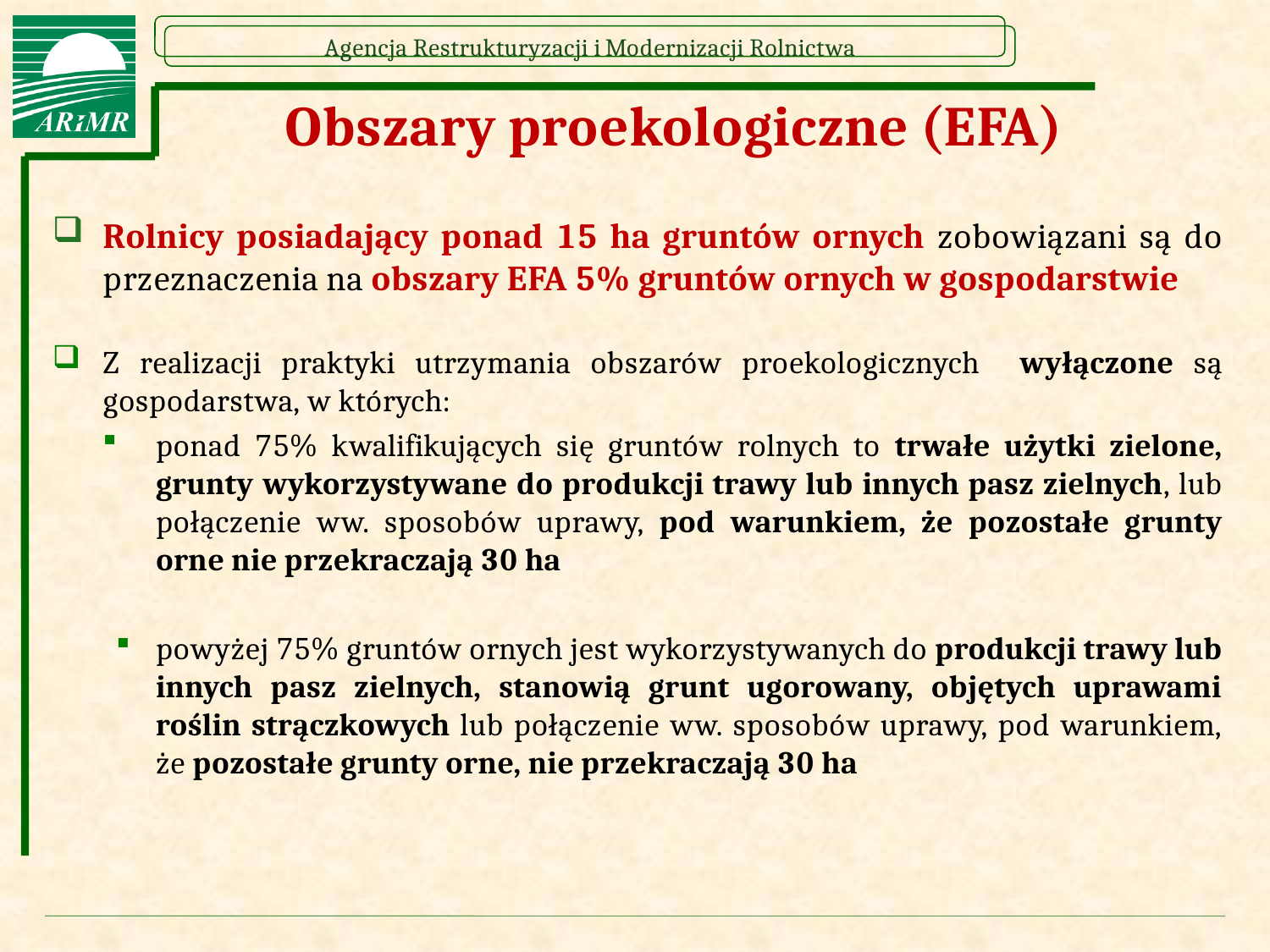

Obszary proekologiczne (EFA)

Rolnicy posiadający ponad 15 ha gruntów ornych zobowiązani są do przeznaczenia na obszary EFA 5% gruntów ornych w gospodarstwie

Z realizacji praktyki utrzymania obszarów proekologicznych  wyłączone są gospodarstwa, w których:
ponad 75% kwalifikujących się gruntów rolnych to trwałe użytki zielone, grunty wykorzystywane do produkcji trawy lub innych pasz zielnych, lub połączenie ww. sposobów uprawy, pod warunkiem, że pozostałe grunty orne nie przekraczają 30 ha

powyżej 75% gruntów ornych jest wykorzystywanych do produkcji trawy lub innych pasz zielnych, stanowią grunt ugorowany, objętych uprawami roślin strączkowych lub połączenie ww. sposobów uprawy, pod warunkiem, że pozostałe grunty orne, nie przekraczają 30 ha